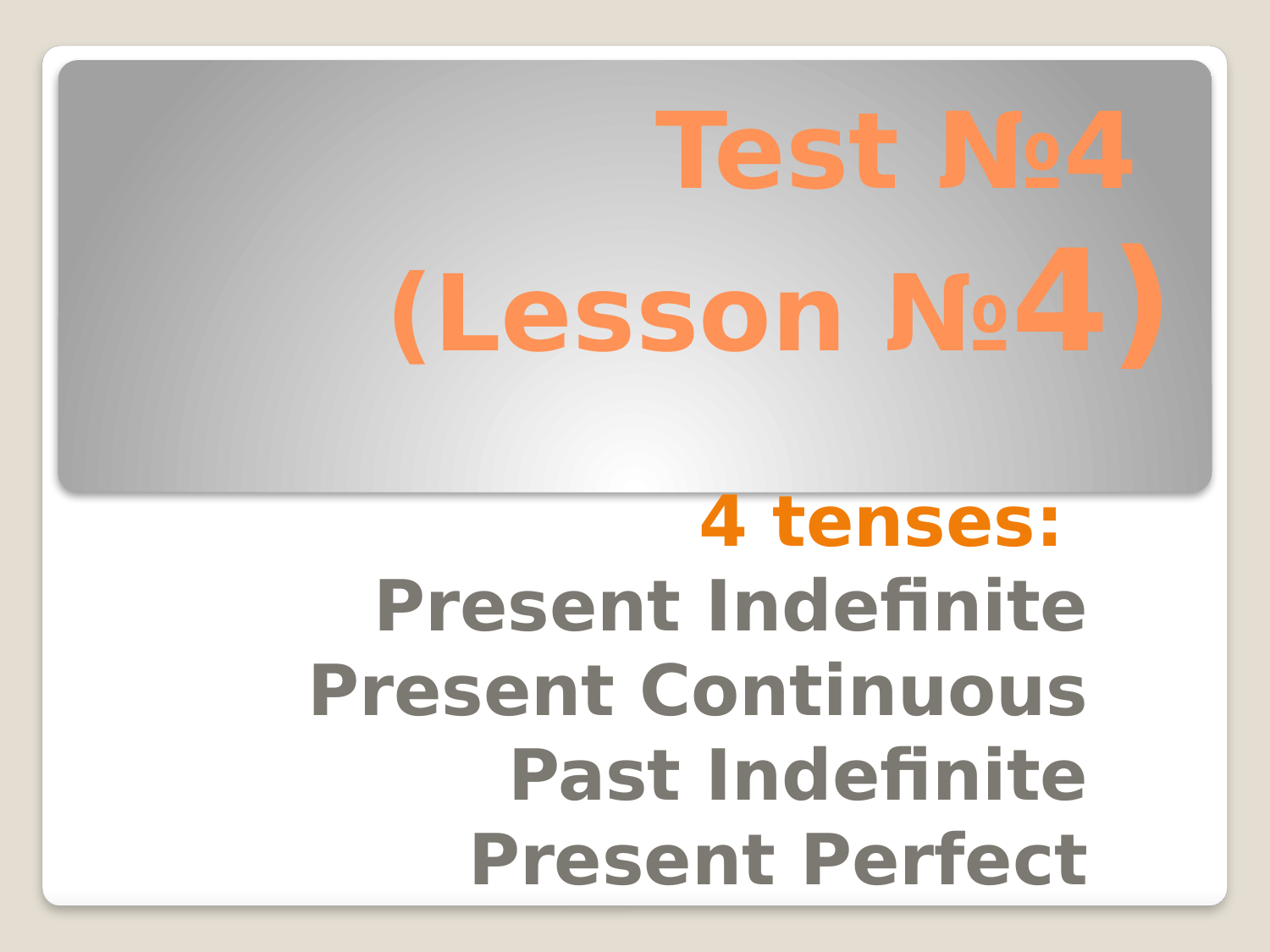

# Test №4 (Lesson №4)
4 tenses:
Present Indefinite
Present Continuous
Past Indefinite
Present Perfect